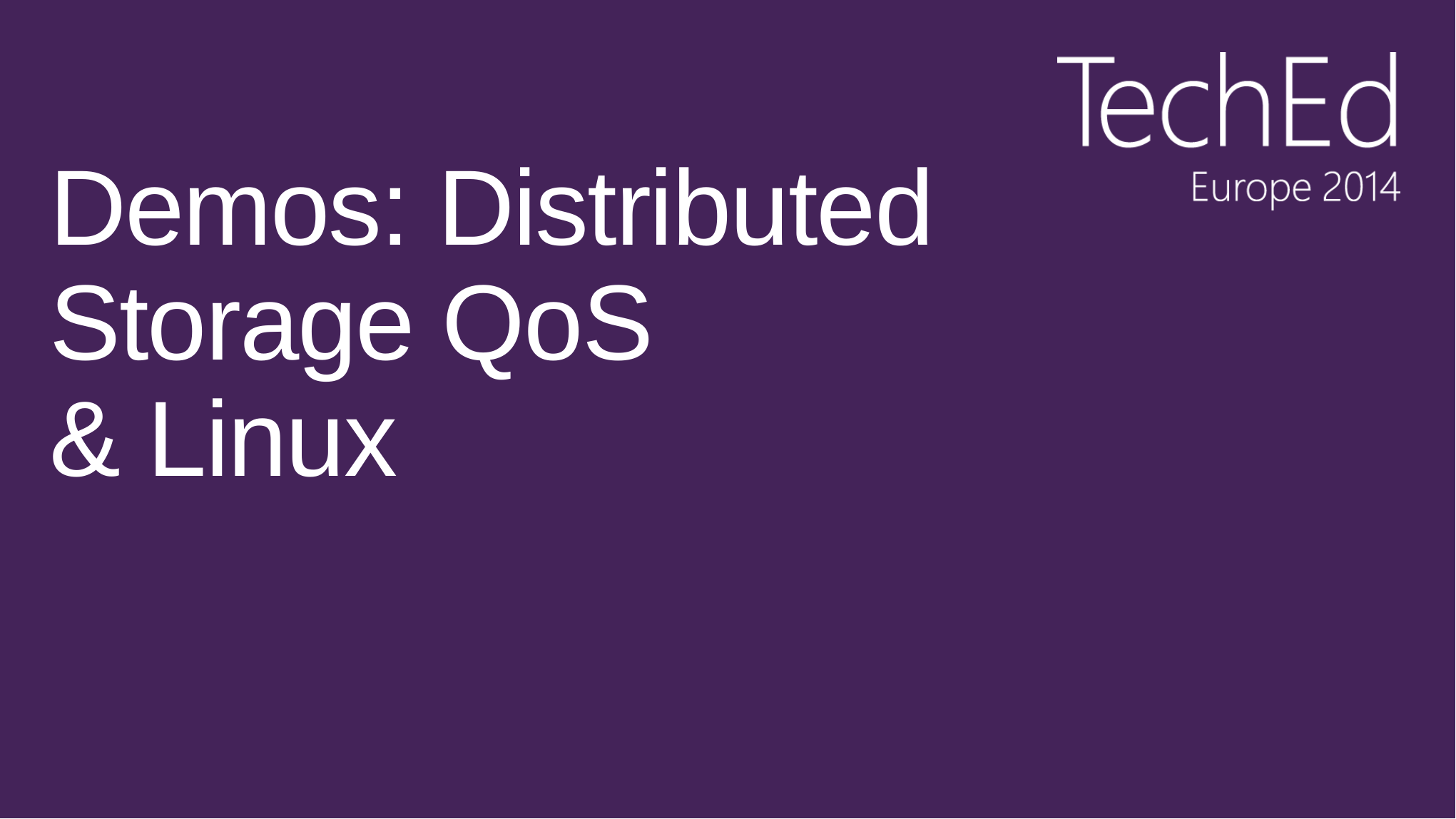

# Demos: Distributed Storage QoS & Linux